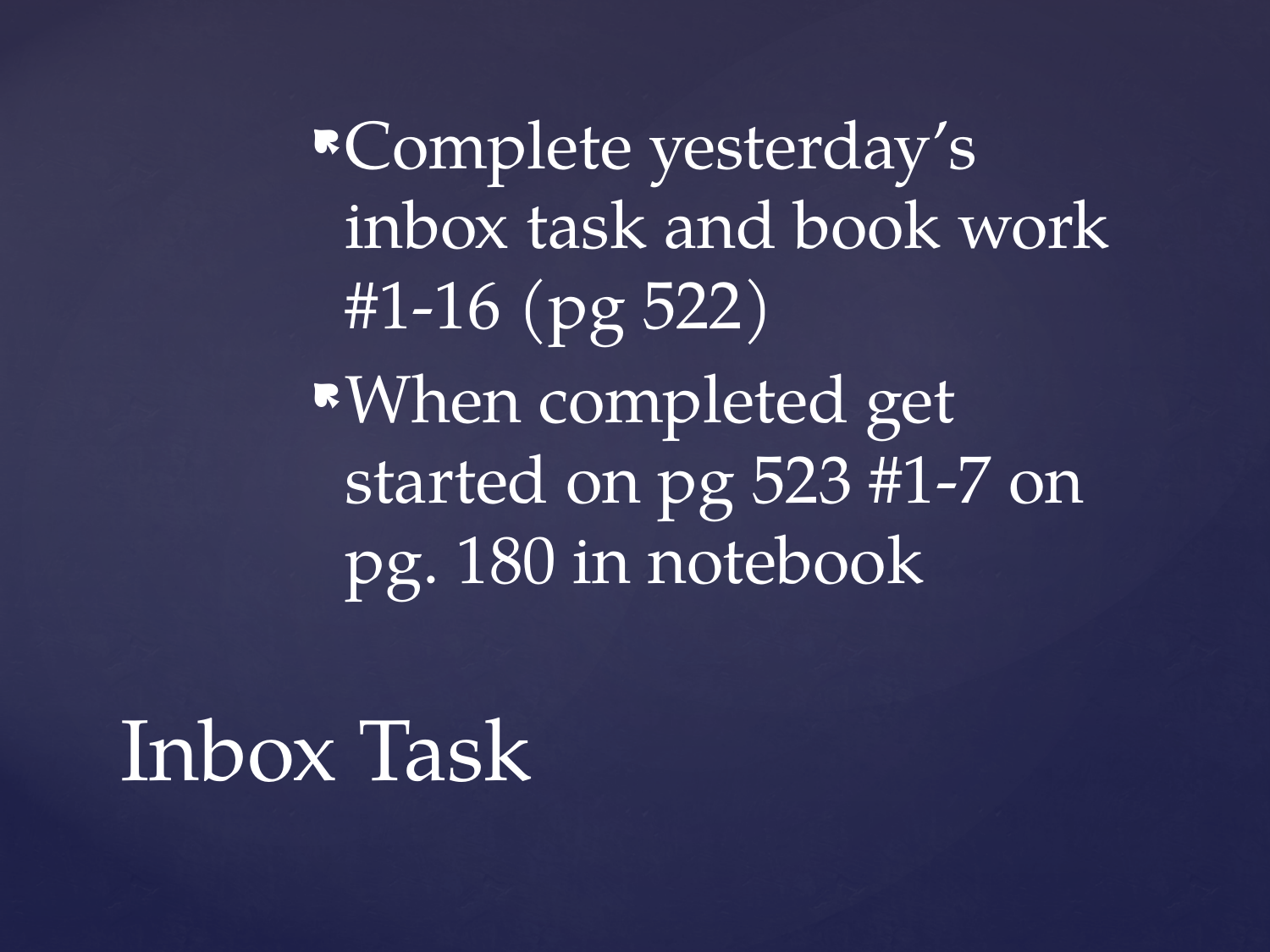

Complete yesterday’s inbox task and book work #1-16 (pg 522)
When completed get started on pg 523 #1-7 on pg. 180 in notebook
# Inbox Task